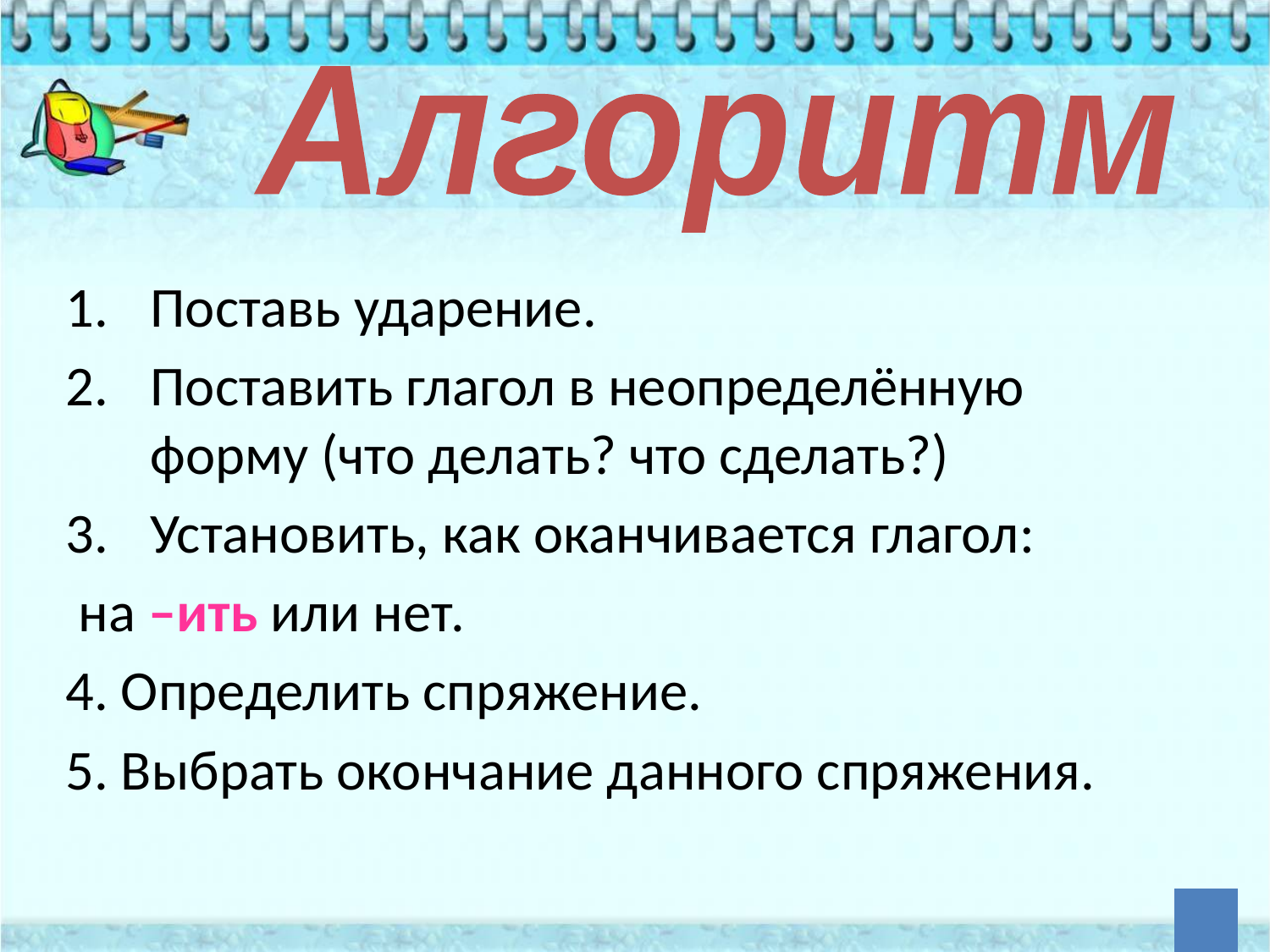

Алгоритм
Поставь ударение.
Поставить глагол в неопределённую форму (что делать? что сделать?)
Установить, как оканчивается глагол:
 на –ить или нет.
4. Определить спряжение.
5. Выбрать окончание данного спряжения.